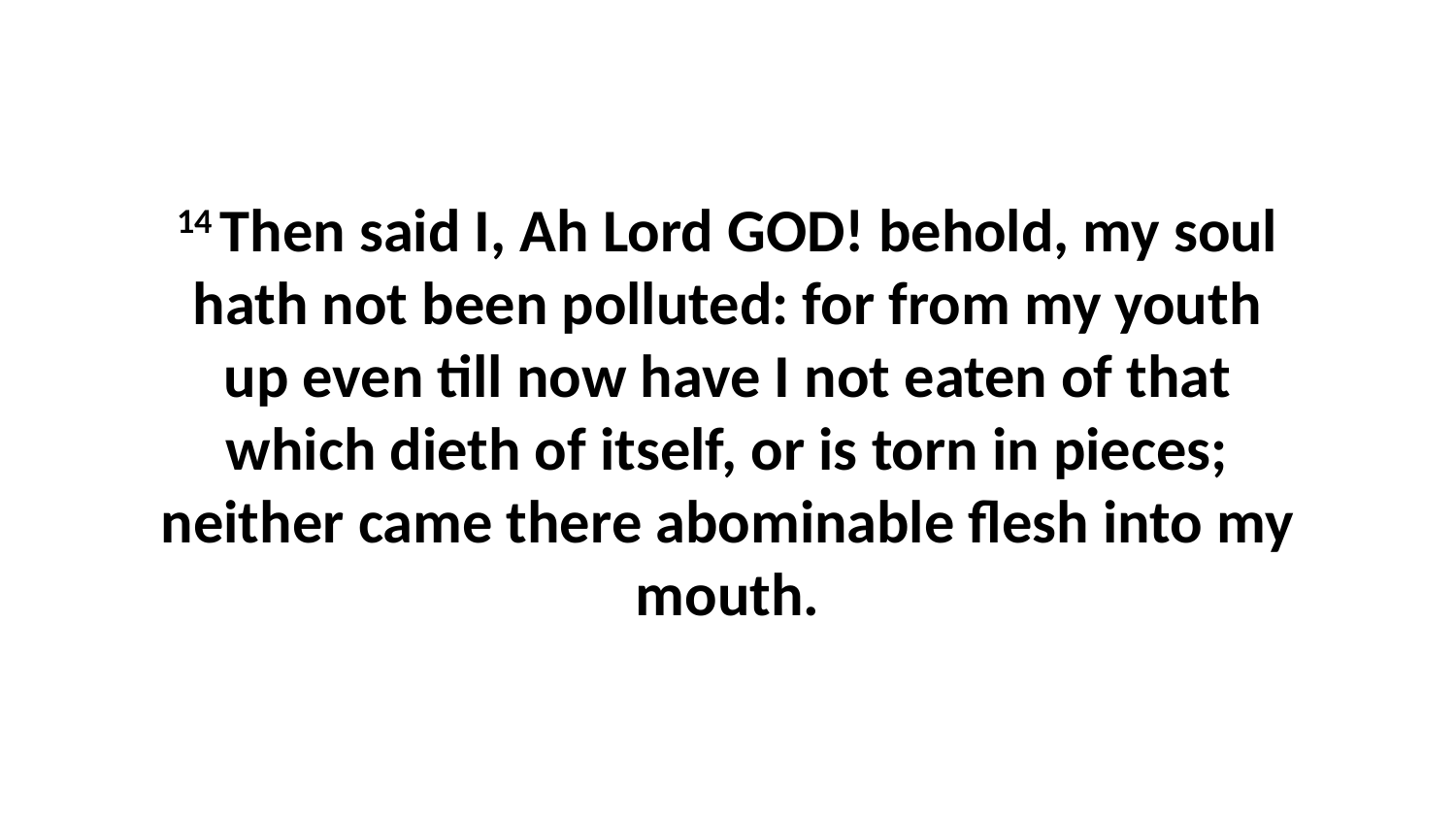

14 Then said I, Ah Lord GOD! behold, my soul hath not been polluted: for from my youth up even till now have I not eaten of that which dieth of itself, or is torn in pieces; neither came there abominable flesh into my mouth.